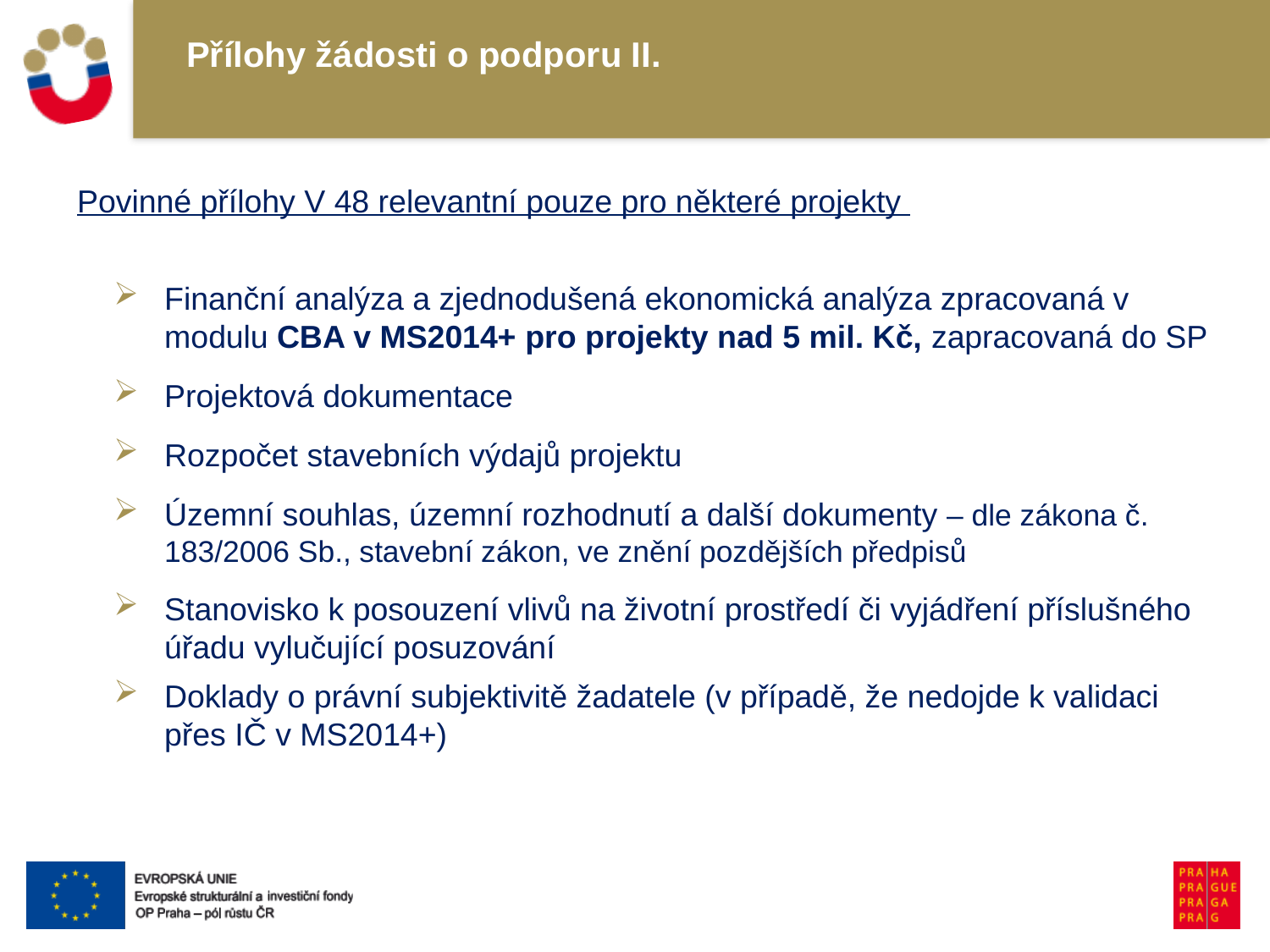

# Přílohy žádosti o podporu II.

Povinné přílohy V 48 relevantní pouze pro některé projekty

Finanční analýza a zjednodušená ekonomická analýza zpracovaná v modulu CBA v MS2014+ pro projekty nad 5 mil. Kč, zapracovaná do SP
Projektová dokumentace
Rozpočet stavebních výdajů projektu
Územní souhlas, územní rozhodnutí a další dokumenty – dle zákona č. 183/2006 Sb., stavební zákon, ve znění pozdějších předpisů
Stanovisko k posouzení vlivů na životní prostředí či vyjádření příslušného úřadu vylučující posuzování
Doklady o právní subjektivitě žadatele (v případě, že nedojde k validaci přes IČ v MS2014+)